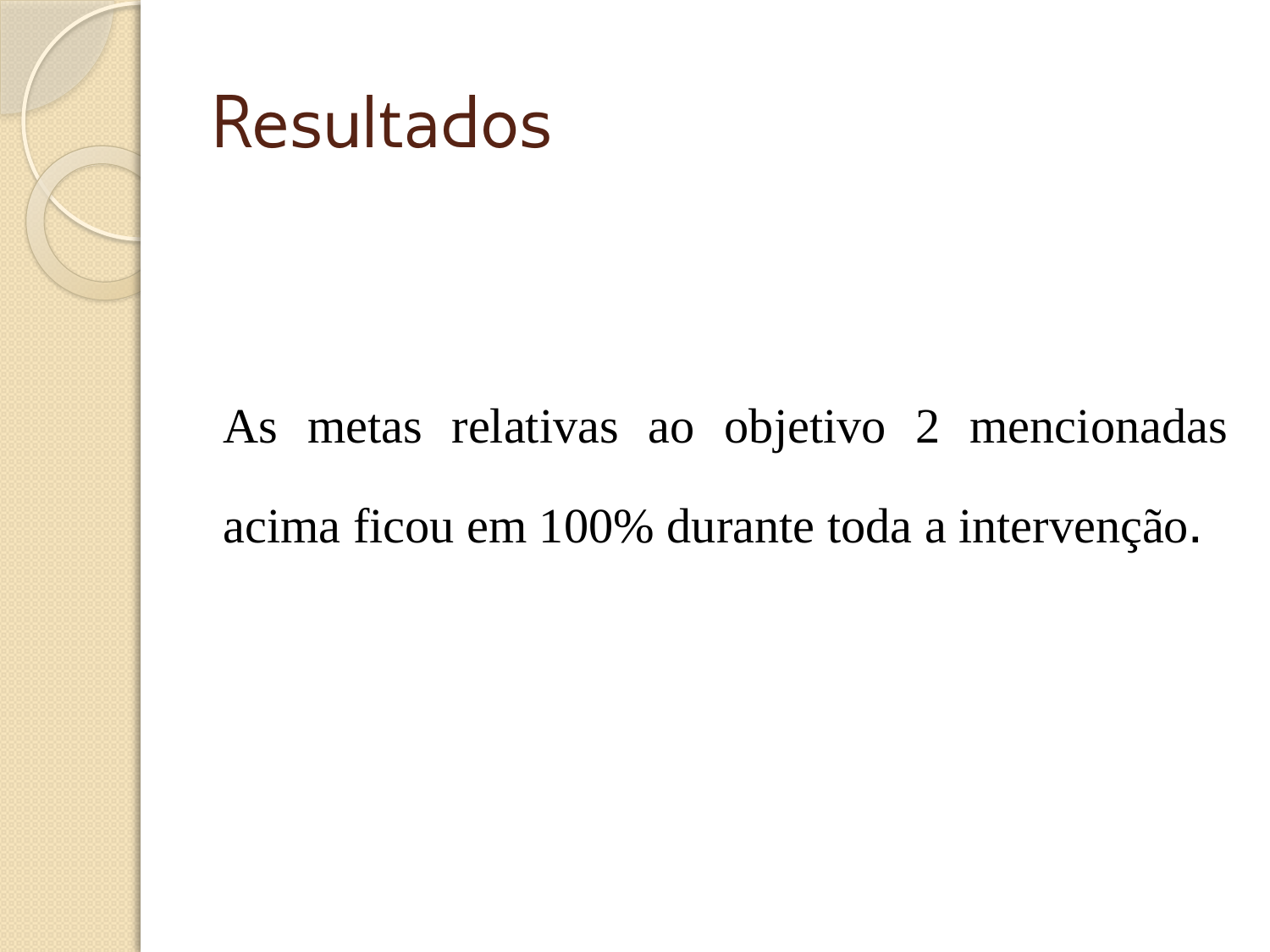

# Resultados

As metas relativas ao objetivo 2 mencionadas acima ficou em 100% durante toda a intervenção.